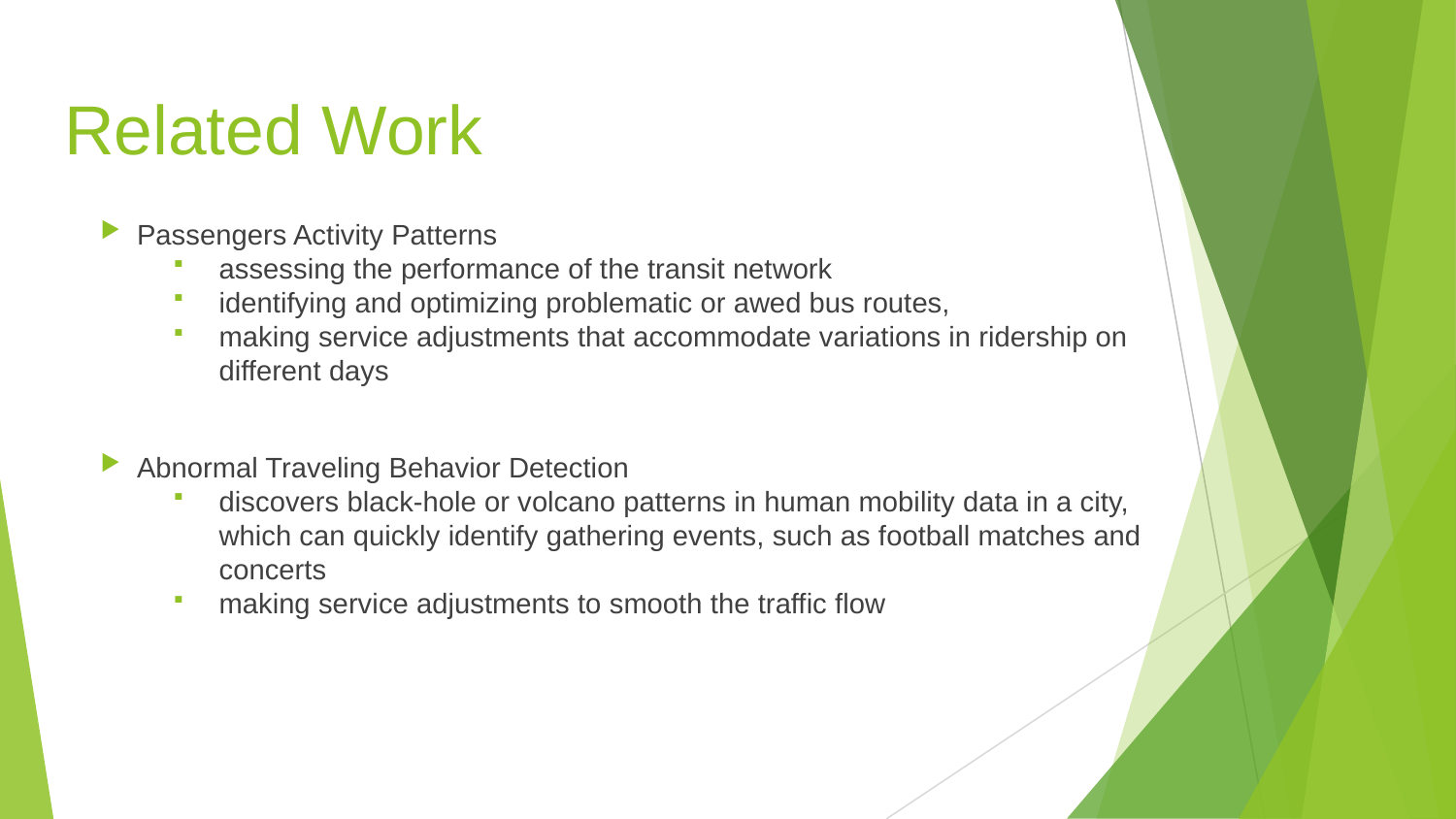

# Related Work
Passengers Activity Patterns
assessing the performance of the transit network
identifying and optimizing problematic or awed bus routes,
making service adjustments that accommodate variations in ridership on different days

Abnormal Traveling Behavior Detection
discovers black-hole or volcano patterns in human mobility data in a city, which can quickly identify gathering events, such as football matches and concerts
making service adjustments to smooth the traffic flow